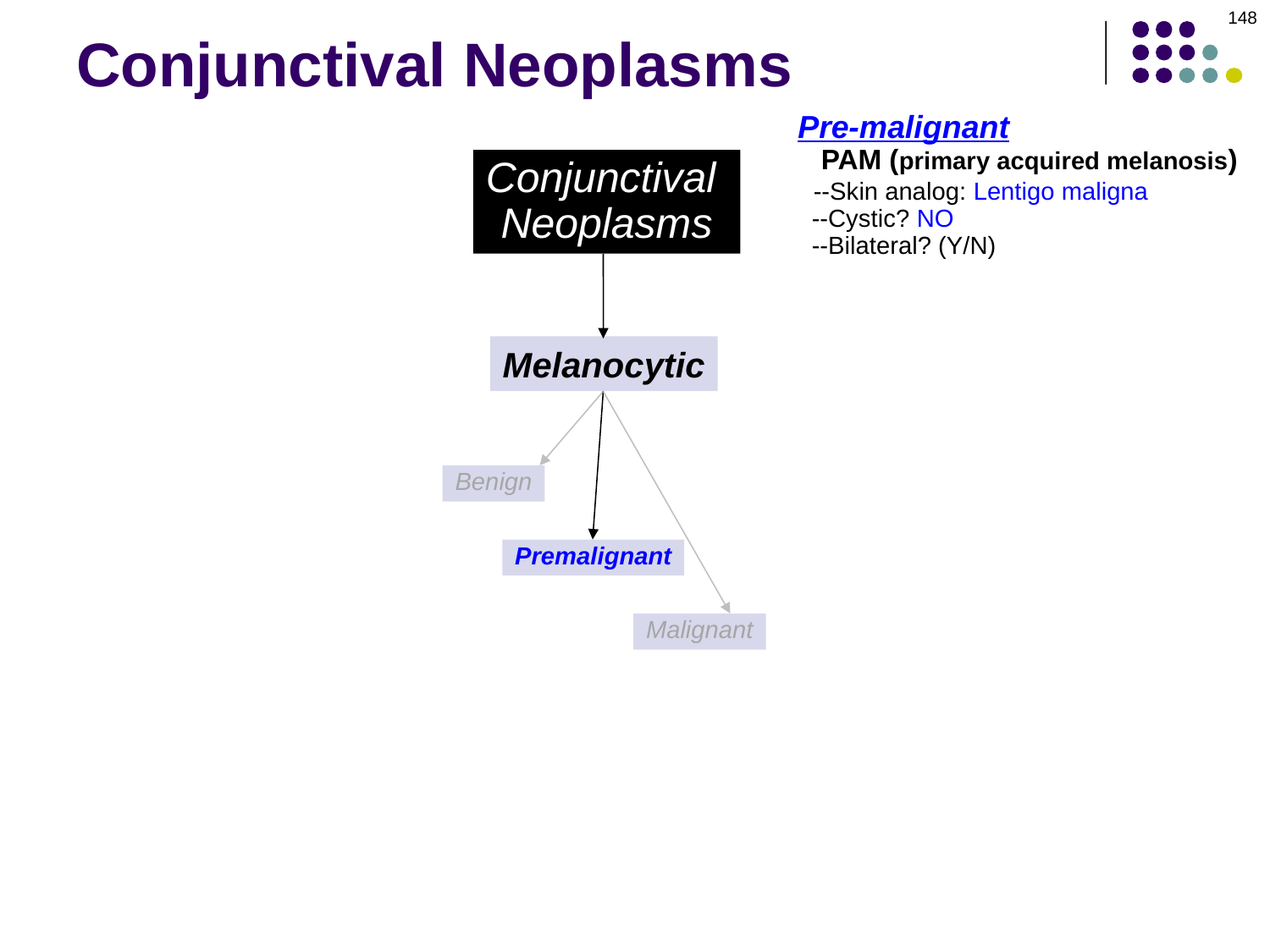

148
# Conjunctival Neoplasms

Pre-malignant
   PAM (primary acquired melanosis)
  --Skin analog: Lentigo maligna
  --Cystic? NO
  --Bilateral? (Y/N)
  --Risk factors: White; middle-aged;
     fair complexion
   --Malignant transformation indicated
     by ↑ size, nodularity, ↑ vascularity
  --Management:
     --Bulbar: Observe. If suspect
      malignant change, excise
     --Palpebral: Don’t observe—excise!
Conjunctival
Neoplasms

Melanocytic

Benign
Premalignant
Malignant